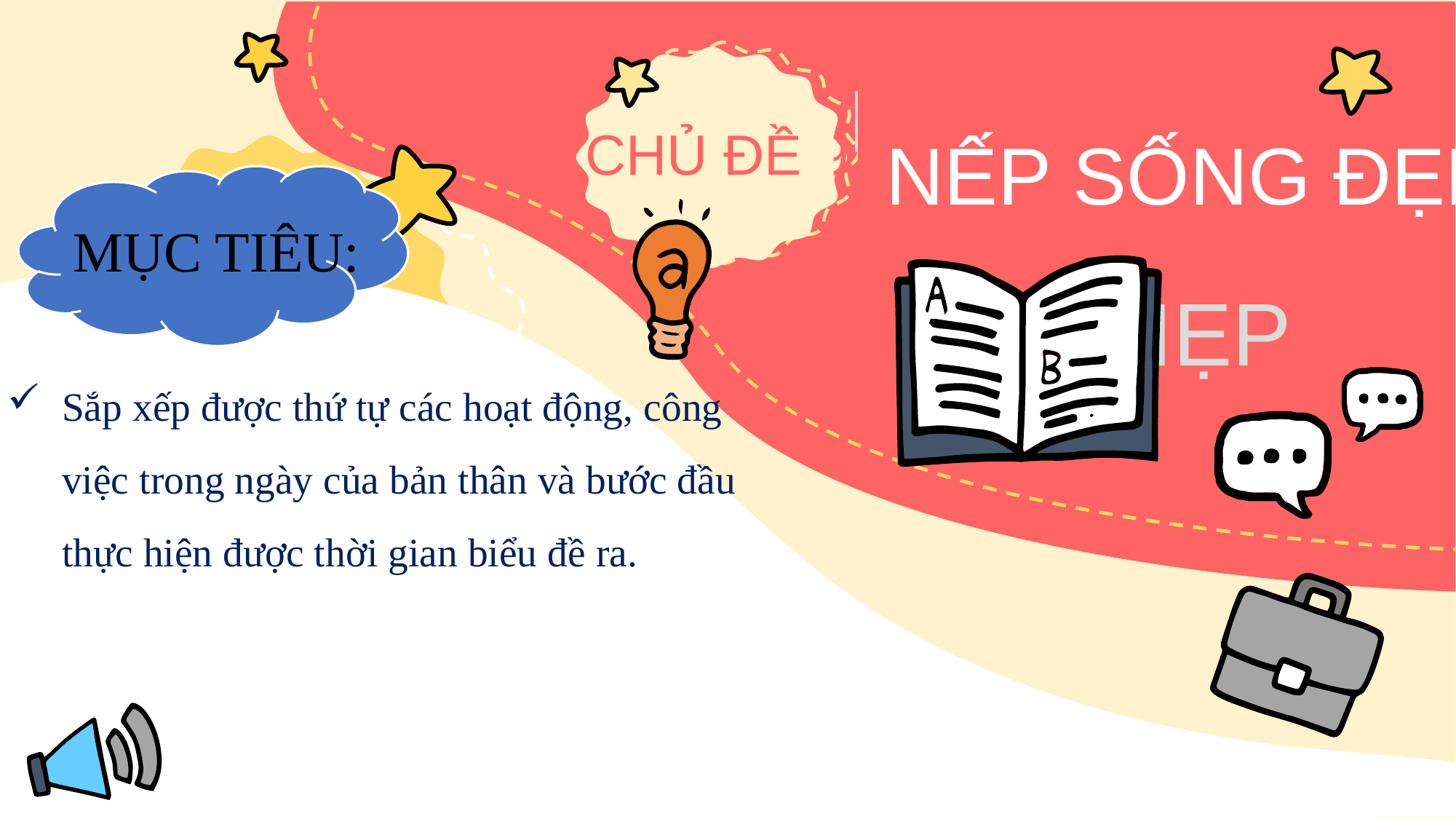

NẾP SỐNG ĐẸP

MỤC TIÊU:

Sắp xếp được thứ tự các hoạt động, công việc trong ngày của bản thân và bước đầu thực hiện được thời gian biểu đề ra.